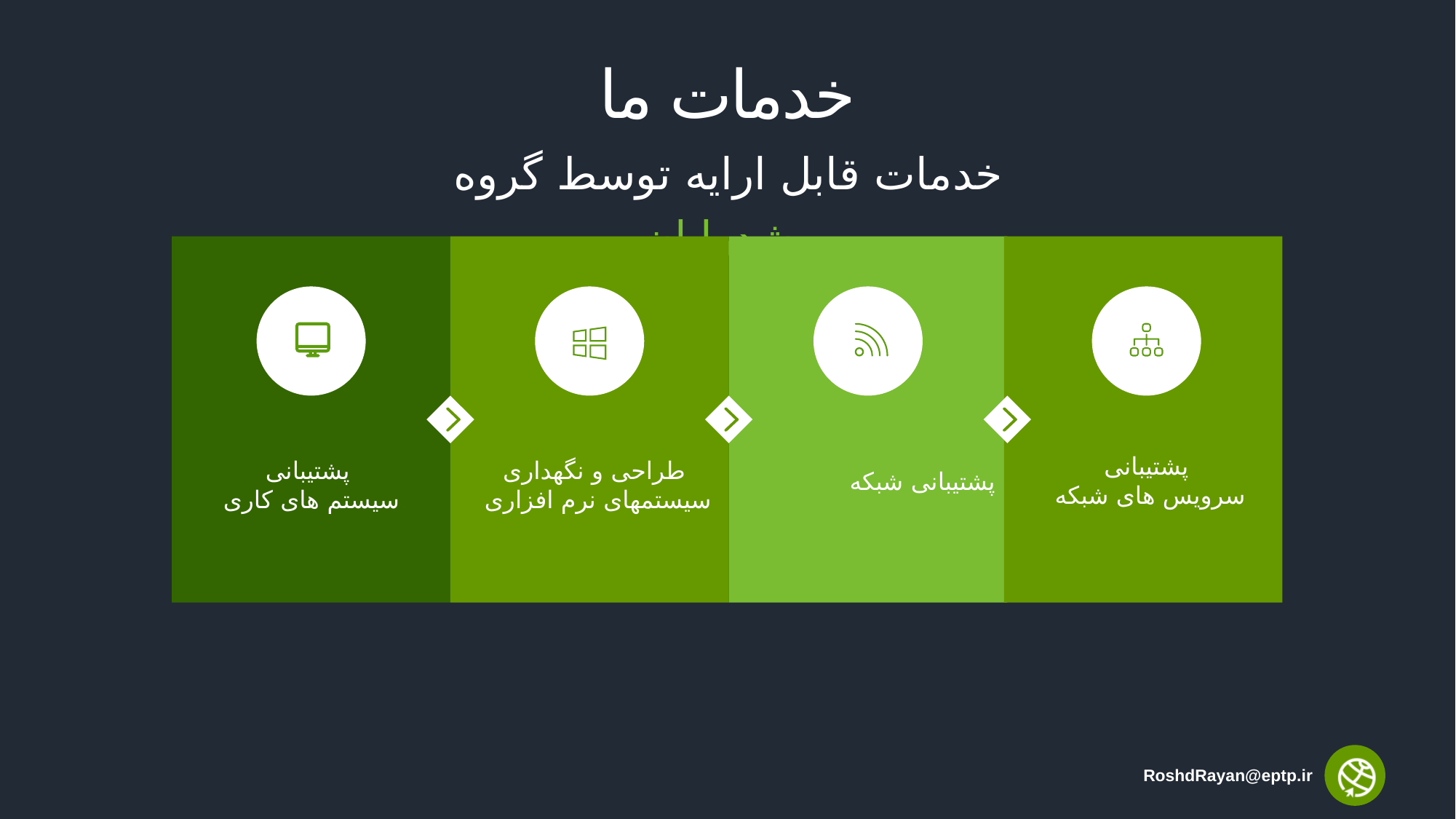

خدمات ما
خدمات قابل ارایه توسط گروه رشدرایان

پشتیبانی
 سرویس های شبکه
پشتیبانی
سیستم های کاری
طراحی و نگهداری
سیستمهای نرم افزاری
	پشتیبانی شبکه